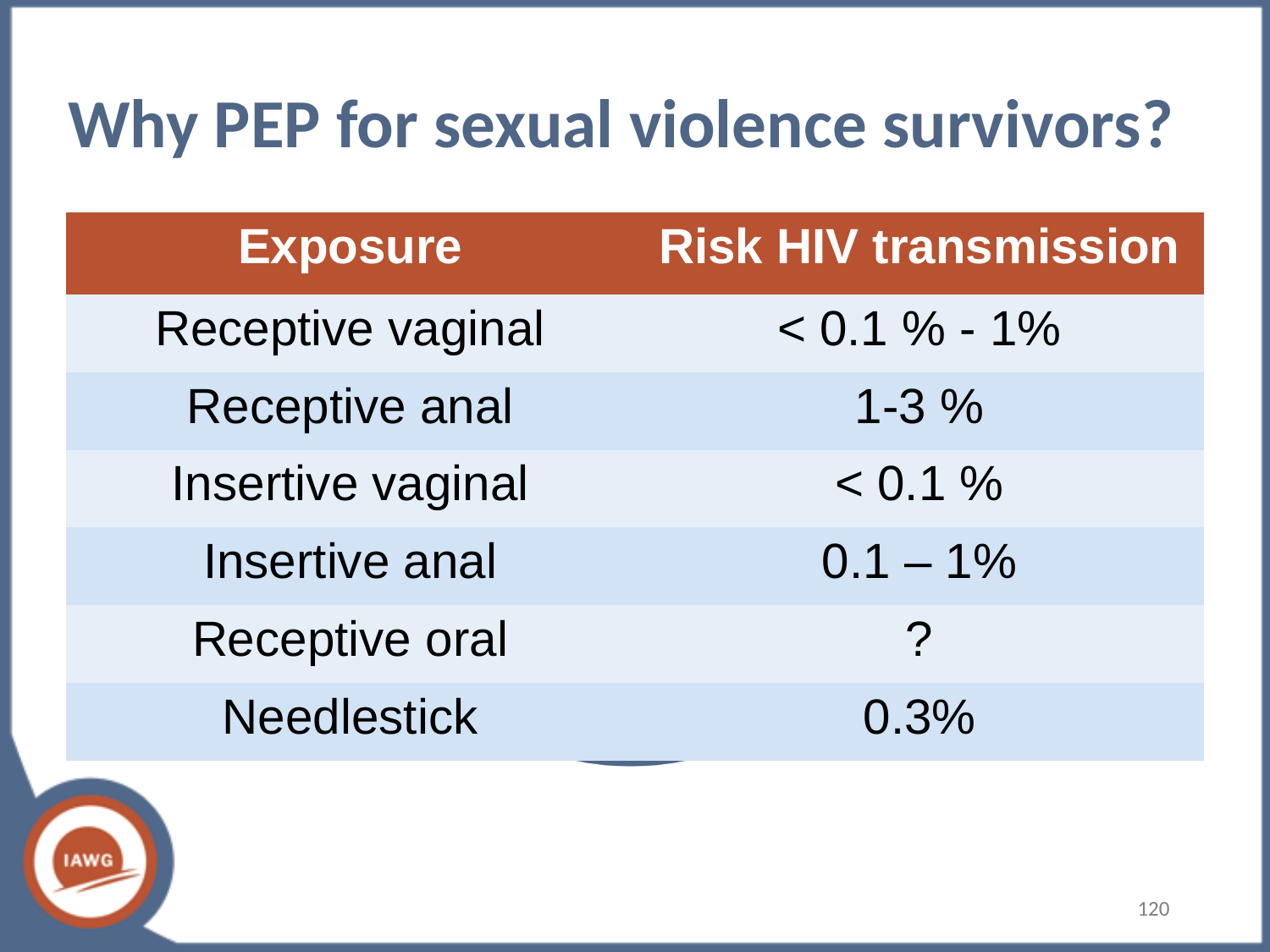

# Why PEP for sexual violence survivors?
| Exposure | Risk HIV transmission |
| --- | --- |
| Receptive vaginal | < 0.1 % - 1% |
| Receptive anal | 1-3 % |
| Insertive vaginal | < 0.1 % |
| Insertive anal | 0.1 – 1% |
| Receptive oral | ? |
| Needlestick | 0.3% |
120